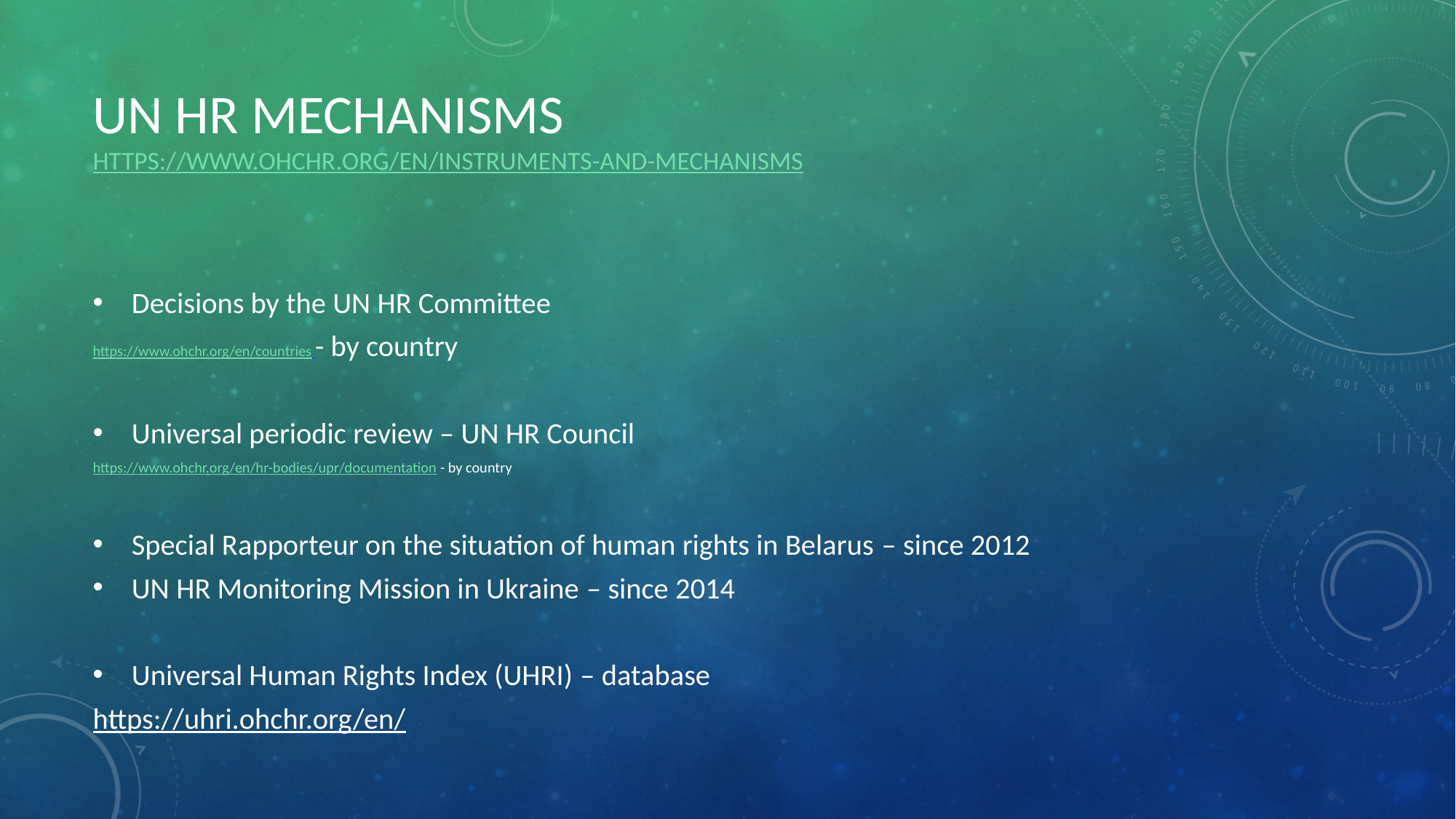

# UN HR mechanisms https://www.ohchr.org/en/instruments-and-mechanisms

Decisions by the UN HR Committee
https://www.ohchr.org/en/countries - by country

Universal periodic review – UN HR Council
https://www.ohchr.org/en/hr-bodies/upr/documentation - by country

Special Rapporteur on the situation of human rights in Belarus – since 2012
UN HR Monitoring Mission in Ukraine – since 2014

Universal Human Rights Index (UHRI) – database
https://uhri.ohchr.org/en/